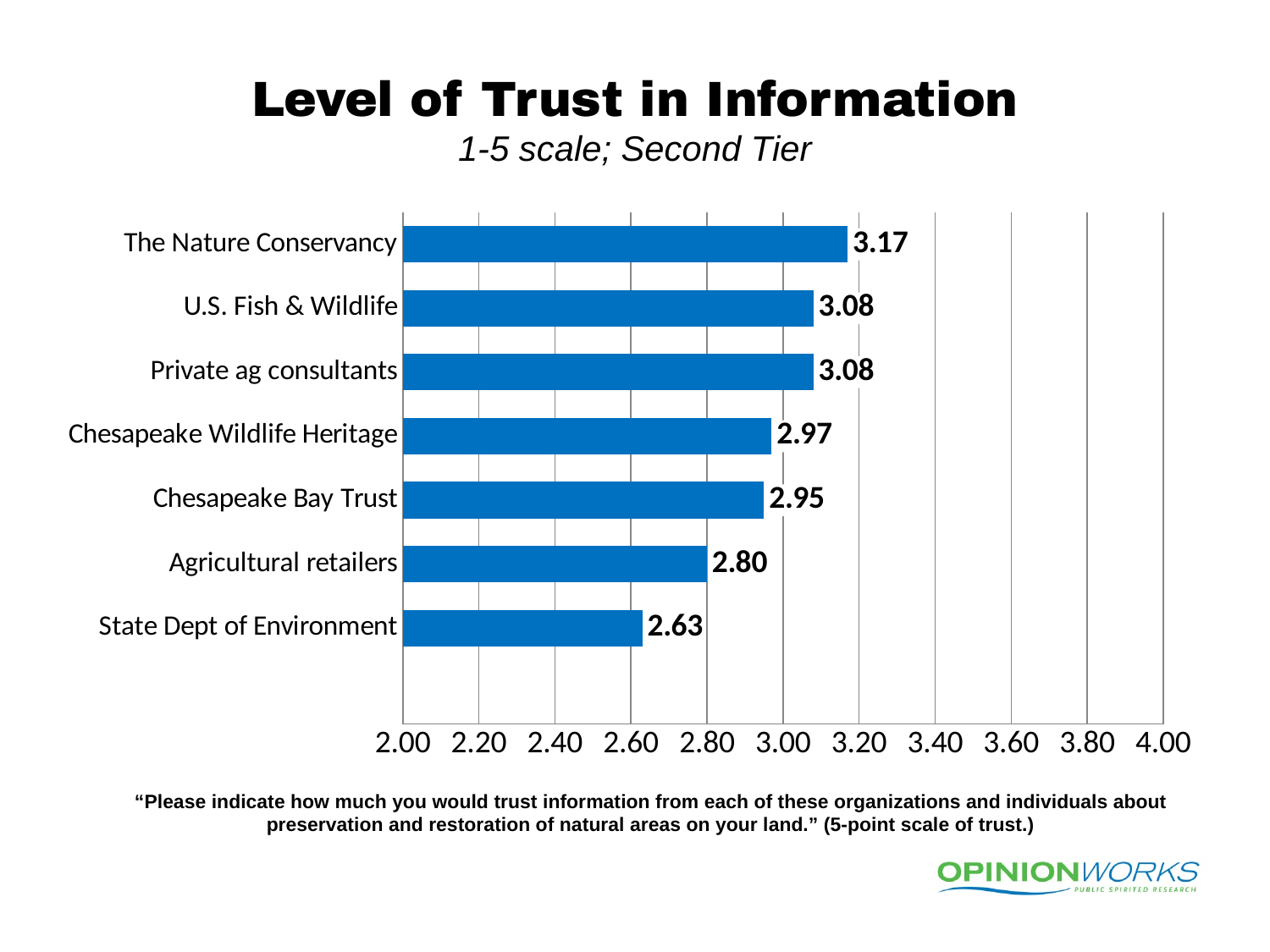

# Level of Trust in Information 1-5 scale; Second Tier

### Chart

| Category | Column1 |
|---|---|
|  | None |
| State Dept of Environment | 2.63 |
| Agricultural retailers | 2.8 |
| Chesapeake Bay Trust | 2.95 |
| Chesapeake Wildlife Heritage | 2.97 |
| Private ag consultants | 3.08 |
| U.S. Fish & Wildlife | 3.08 |
| The Nature Conservancy | 3.17 |
“Please indicate how much you would trust information from each of these organizations and individuals about preservation and restoration of natural areas on your land.” (5-point scale of trust.)